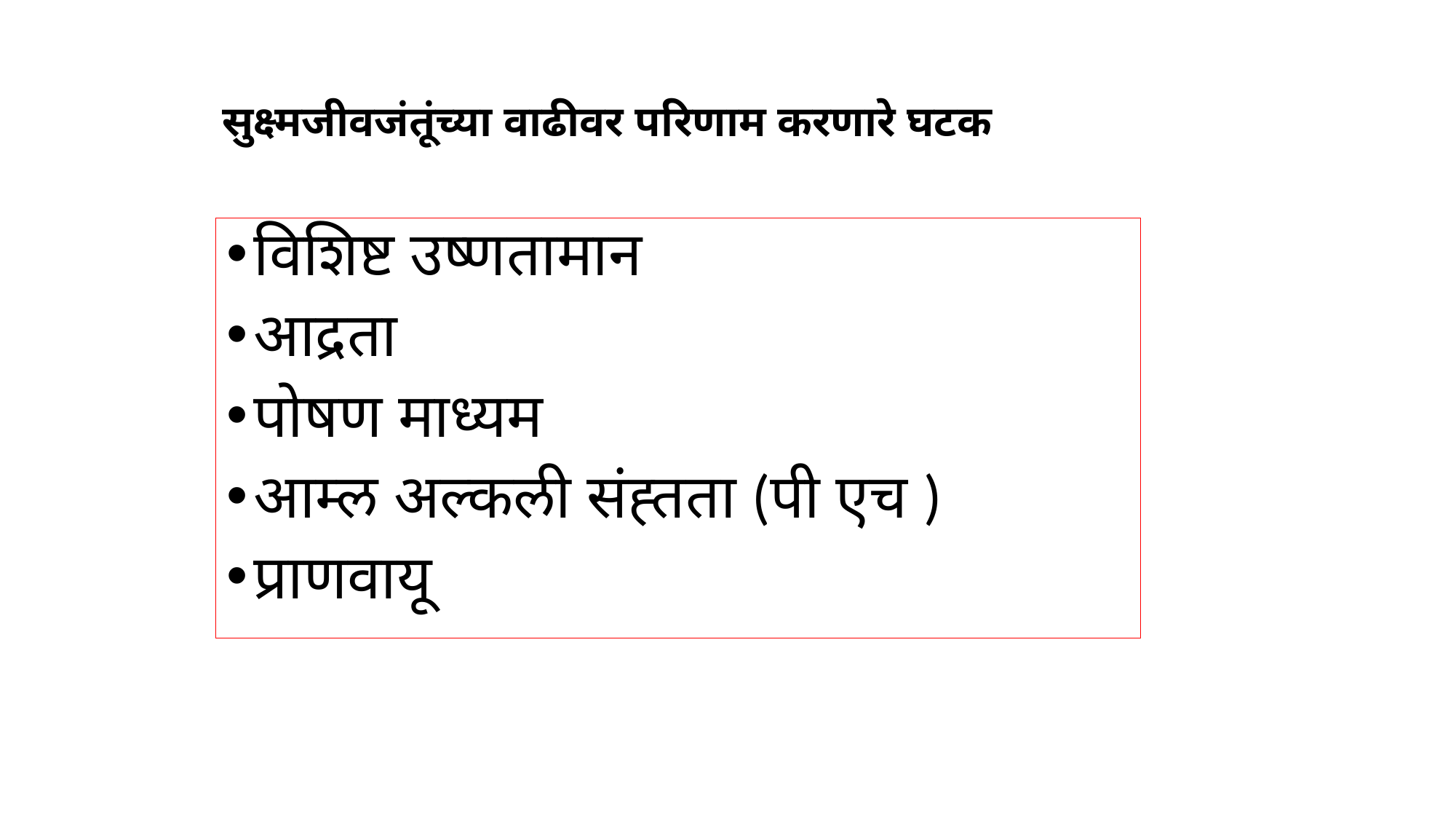

# सुक्ष्मजीवजंतूंच्या वाढीवर परिणाम करणारे घटक
विशिष्ट उष्णतामान
आद्रता
पोषण माध्यम
आम्ल अल्कली संह्तता (पी एच )
प्राणवायू